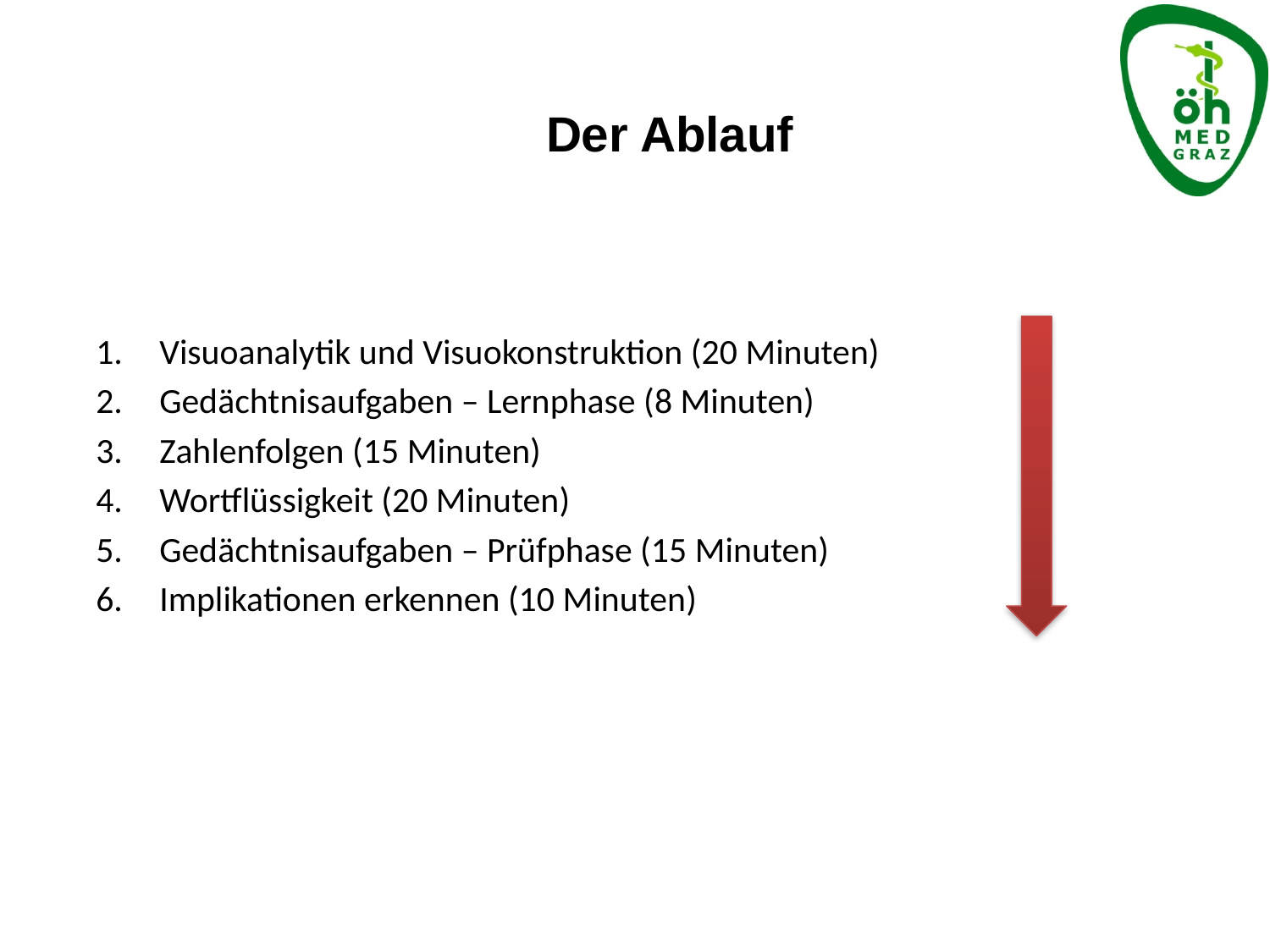

Der Ablauf

Visuoanalytik und Visuokonstruktion (20 Minuten)
Gedächtnisaufgaben – Lernphase (8 Minuten)
Zahlenfolgen (15 Minuten)
Wortflüssigkeit (20 Minuten)
Gedächtnisaufgaben – Prüfphase (15 Minuten)
Implikationen erkennen (10 Minuten)